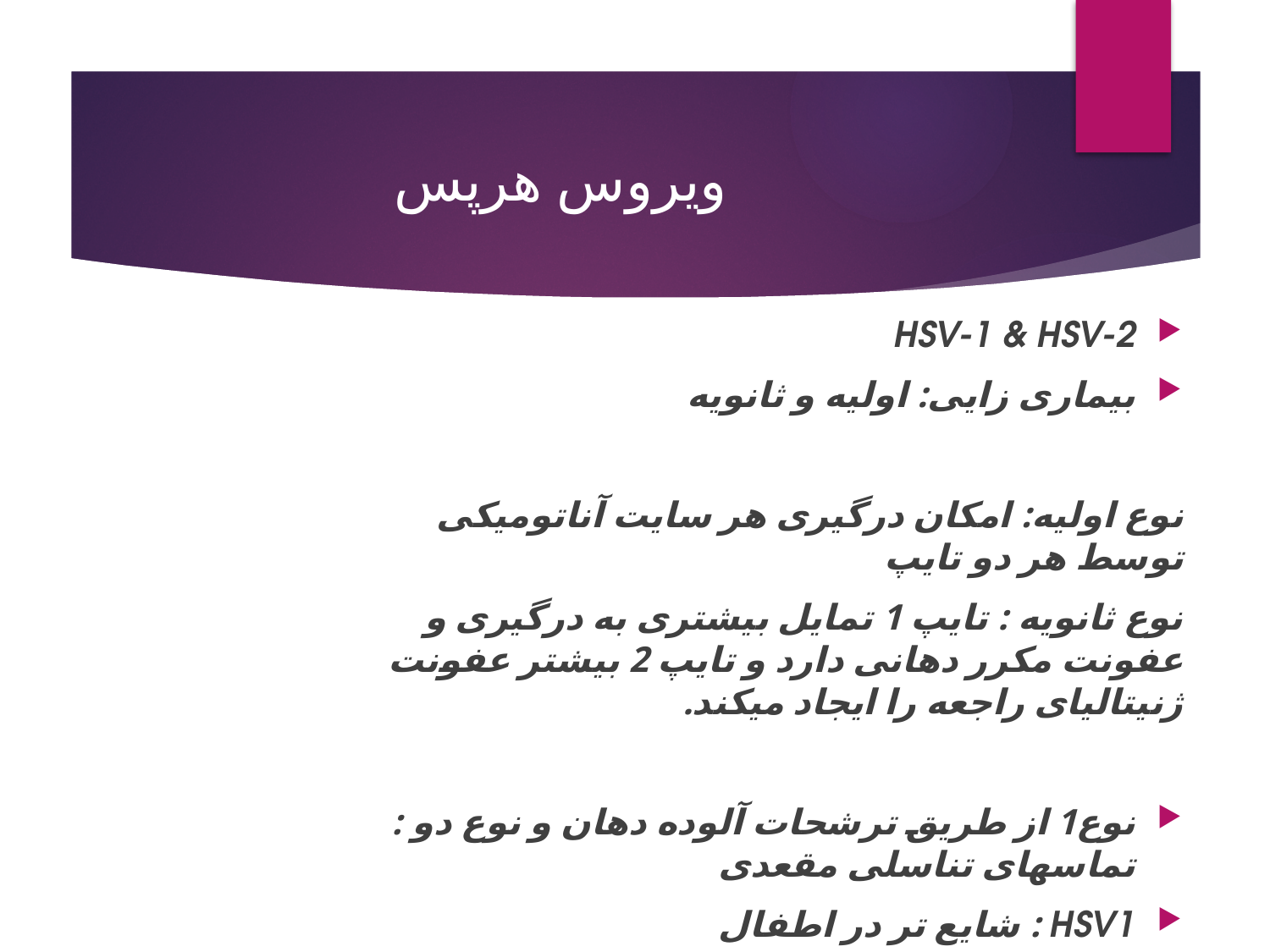

# ویروس هرپس
HSV-1 & HSV-2
بیماری زایی: اولیه و ثانویه

نوع اولیه: امکان درگیری هر سایت آناتومیکی توسط هر دو تایپ
نوع ثانویه : تایپ 1 تمایل بیشتری به درگیری و عفونت مکرر دهانی دارد و تایپ 2 بیشتر عفونت ژنیتالیای راجعه را ایجاد میکند.

نوع1 از طریق ترشحات آلوده دهان و نوع دو : تماسهای تناسلی مقعدی
HSV1 : شایع تر در اطفال
شیوع بیشتر در زنان